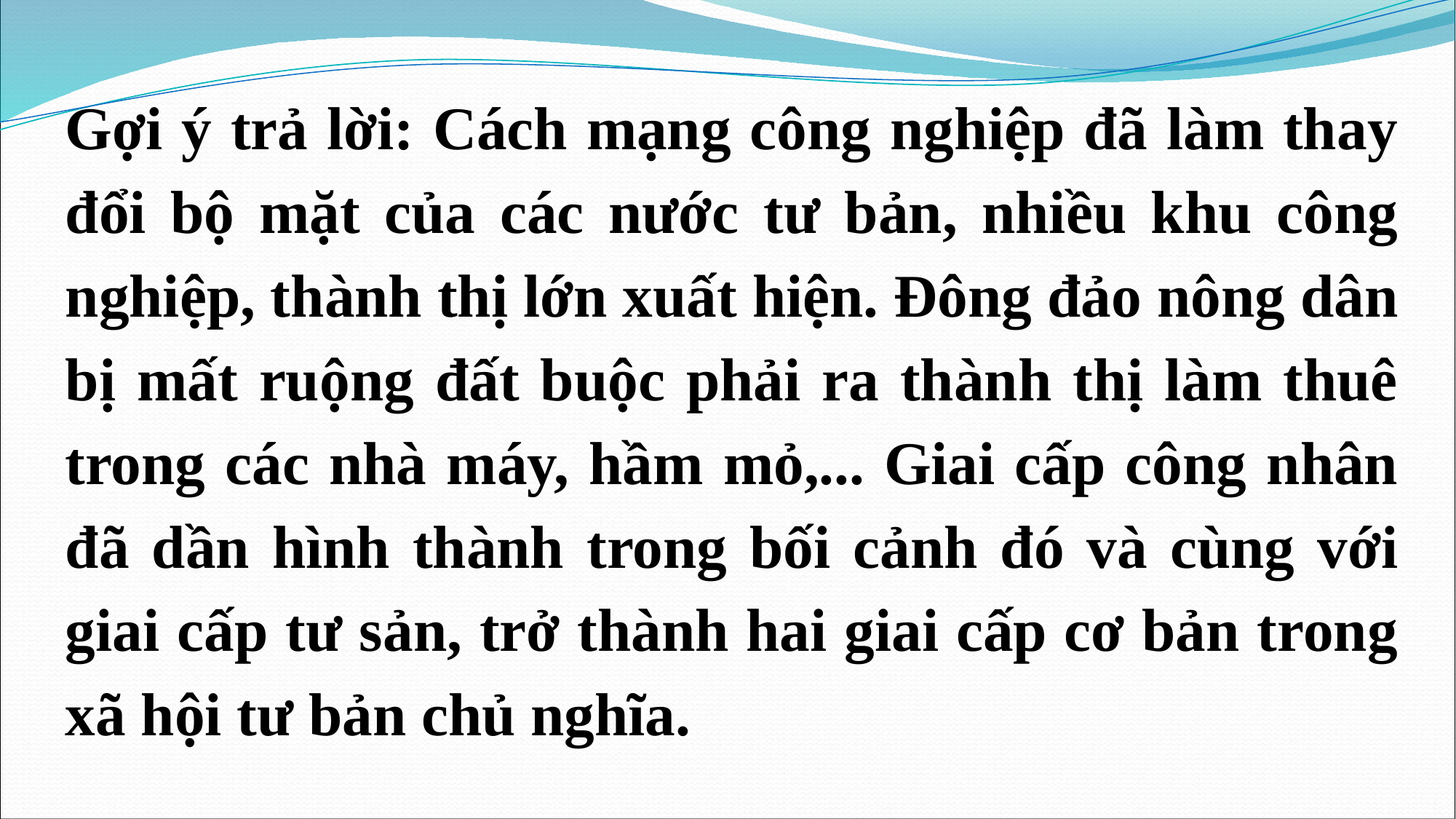

Gợi ý trả lời: Cách mạng công nghiệp đã làm thay đổi bộ mặt của các nước tư bản, nhiều khu công nghiệp, thành thị lớn xuất hiện. Đông đảo nông dân bị mất ruộng đất buộc phải ra thành thị làm thuê trong các nhà máy, hầm mỏ,... Giai cấp công nhân đã dần hình thành trong bối cảnh đó và cùng với giai cấp tư sản, trở thành hai giai cấp cơ bản trong xã hội tư bản chủ nghĩa.